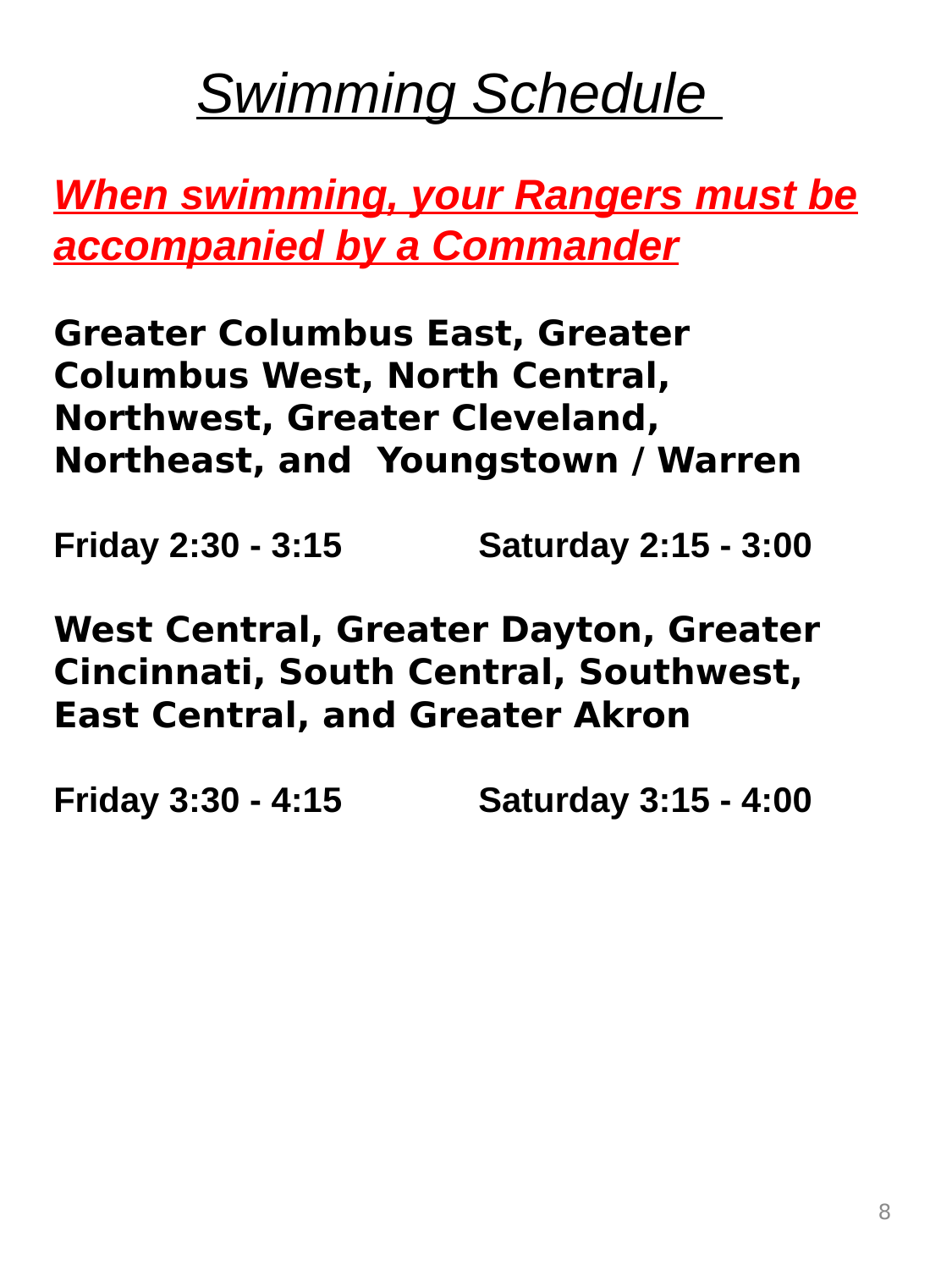

Swimming Schedule

When swimming, your Rangers must be accompanied by a Commander

Greater Columbus East, Greater Columbus West, North Central, Northwest, Greater Cleveland, Northeast, and  Youngstown / Warren

Friday 2:30 - 3:15              Saturday 2:15 - 3:00

West Central, Greater Dayton, Greater Cincinnati, South Central, Southwest, East Central, and Greater Akron

Friday 3:30 - 4:15              Saturday 3:15 - 4:00

8